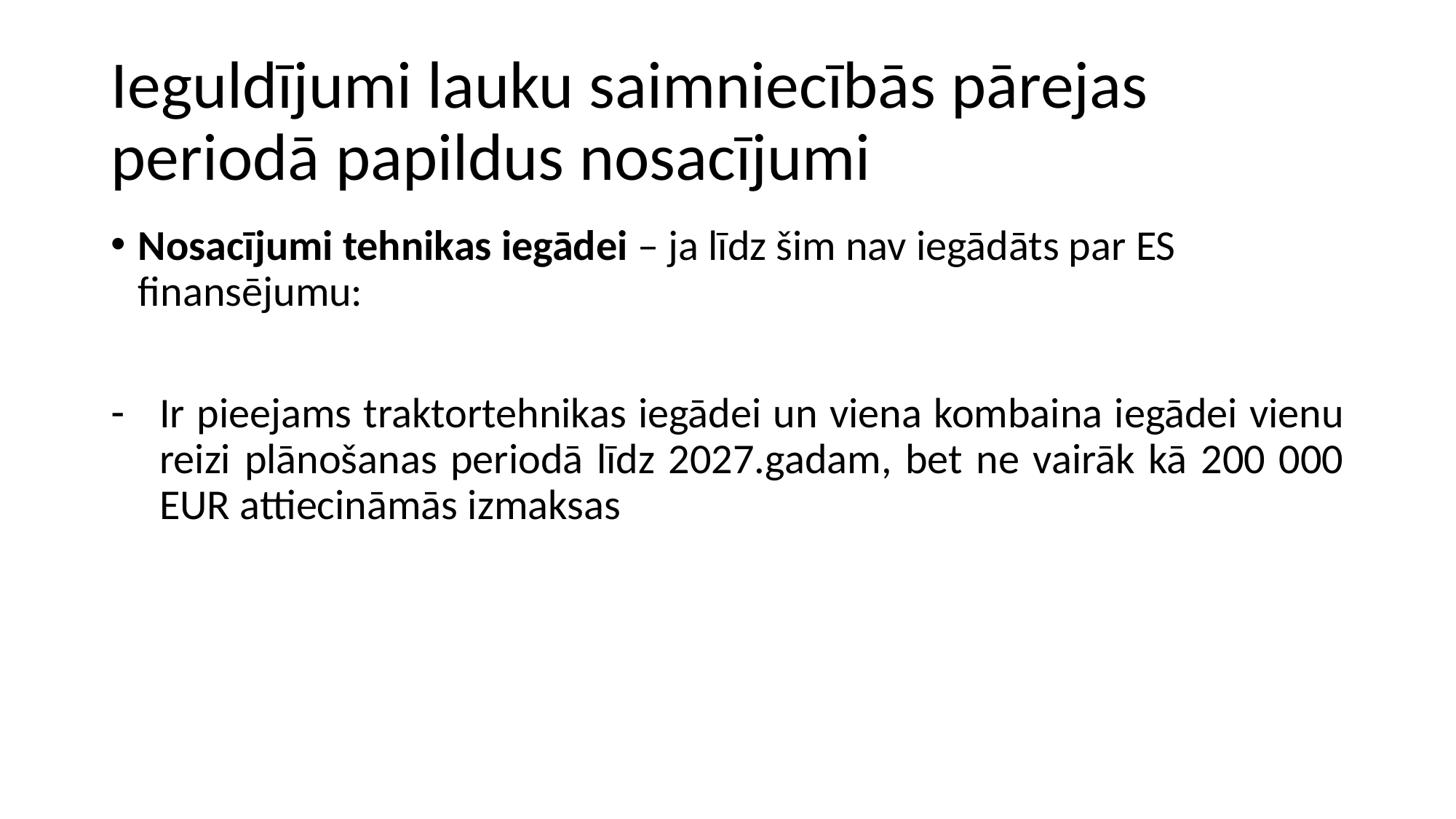

# Ieguldījumi lauku saimniecībās pārejas periodā papildus nosacījumi
Nosacījumi tehnikas iegādei – ja līdz šim nav iegādāts par ES finansējumu:

Ir pieejams traktortehnikas iegādei un viena kombaina iegādei vienu reizi plānošanas periodā līdz 2027.gadam, bet ne vairāk kā 200 000 EUR attiecināmās izmaksas